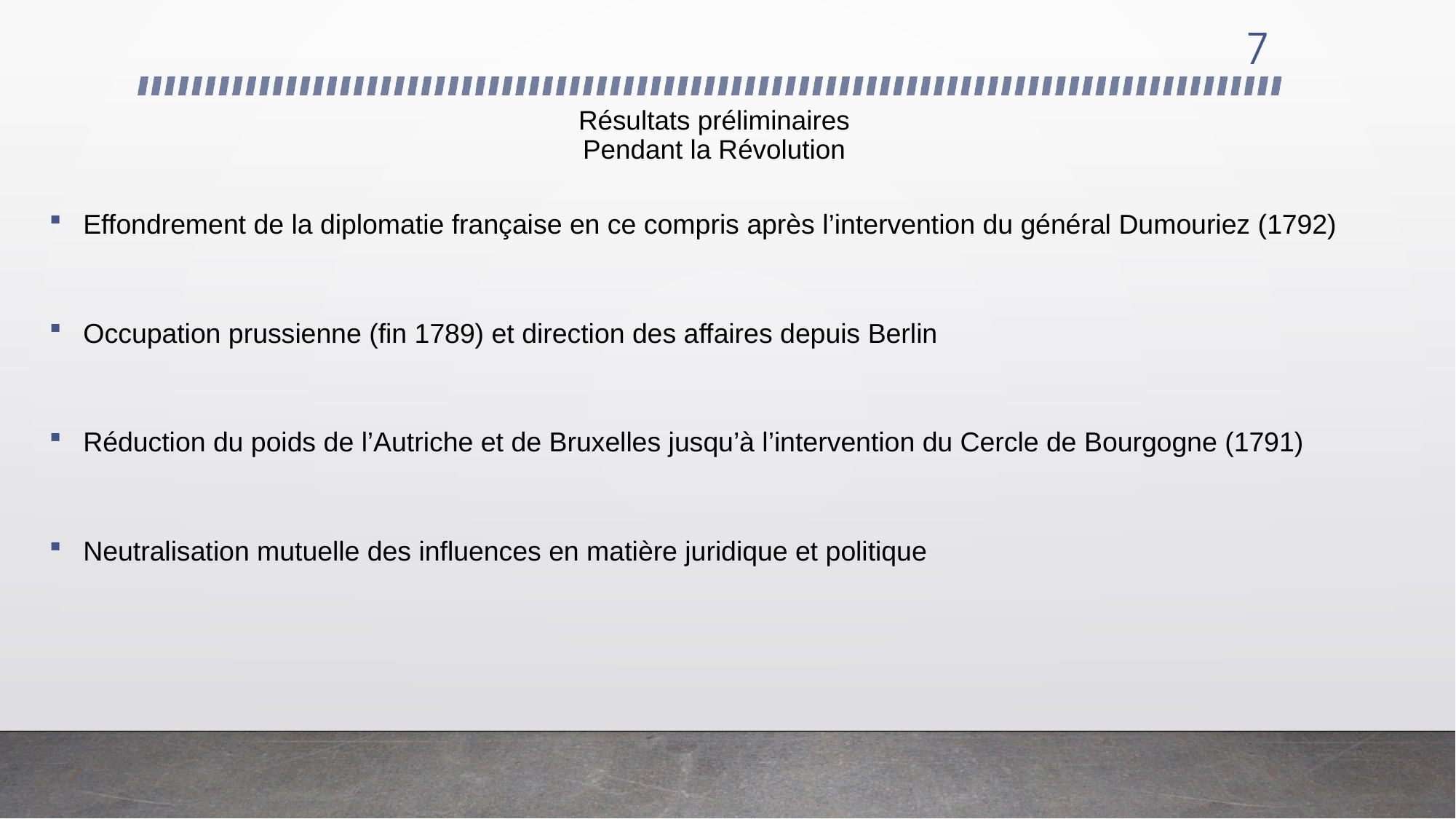

7
# Résultats préliminaires Pendant la Révolution
Effondrement de la diplomatie française en ce compris après l’intervention du général Dumouriez (1792)

Occupation prussienne (fin 1789) et direction des affaires depuis Berlin

Réduction du poids de l’Autriche et de Bruxelles jusqu’à l’intervention du Cercle de Bourgogne (1791)

Neutralisation mutuelle des influences en matière juridique et politique